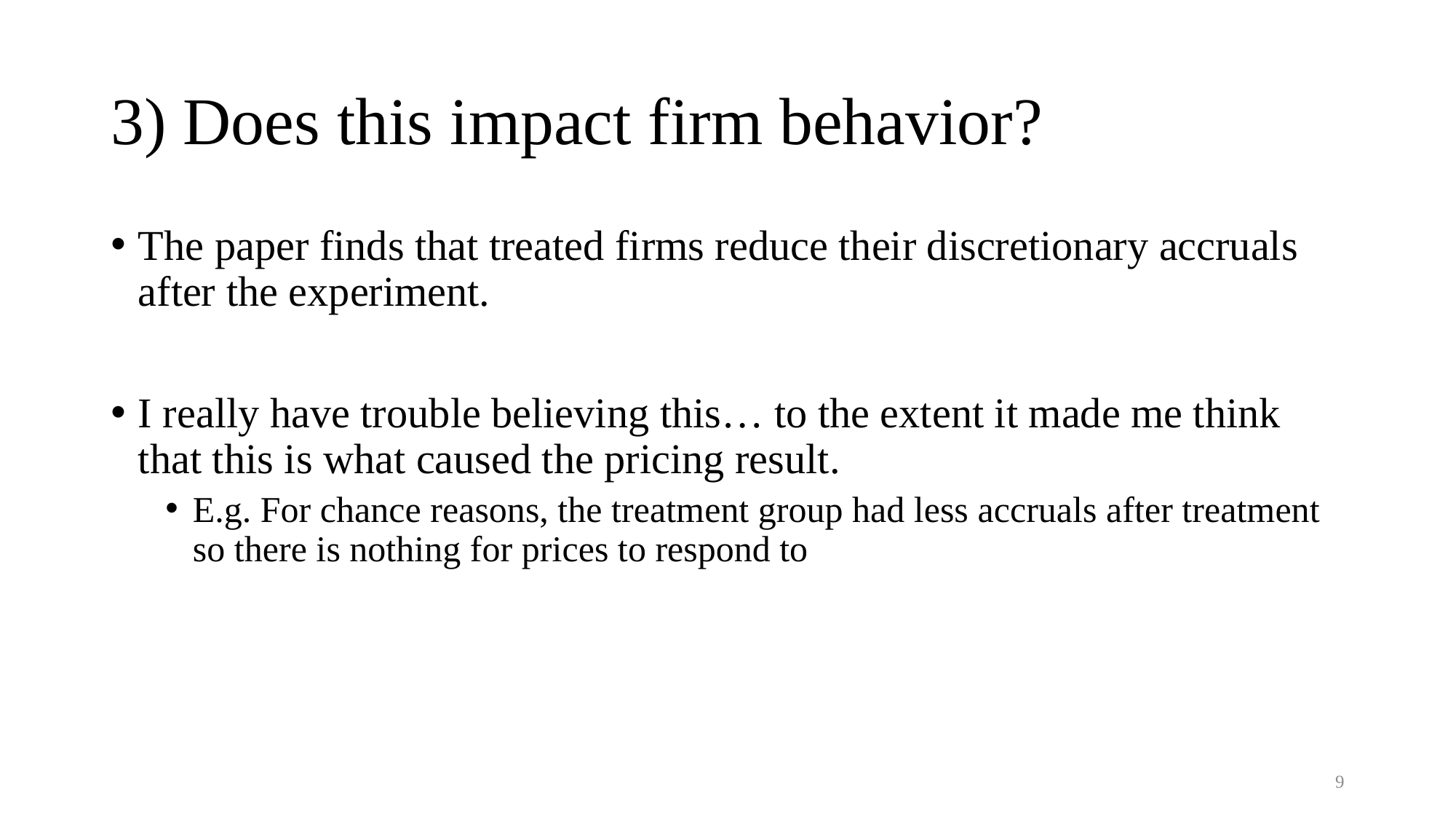

# 3) Does this impact firm behavior?
The paper finds that treated firms reduce their discretionary accruals after the experiment.

I really have trouble believing this… to the extent it made me think that this is what caused the pricing result.
E.g. For chance reasons, the treatment group had less accruals after treatment so there is nothing for prices to respond to
9